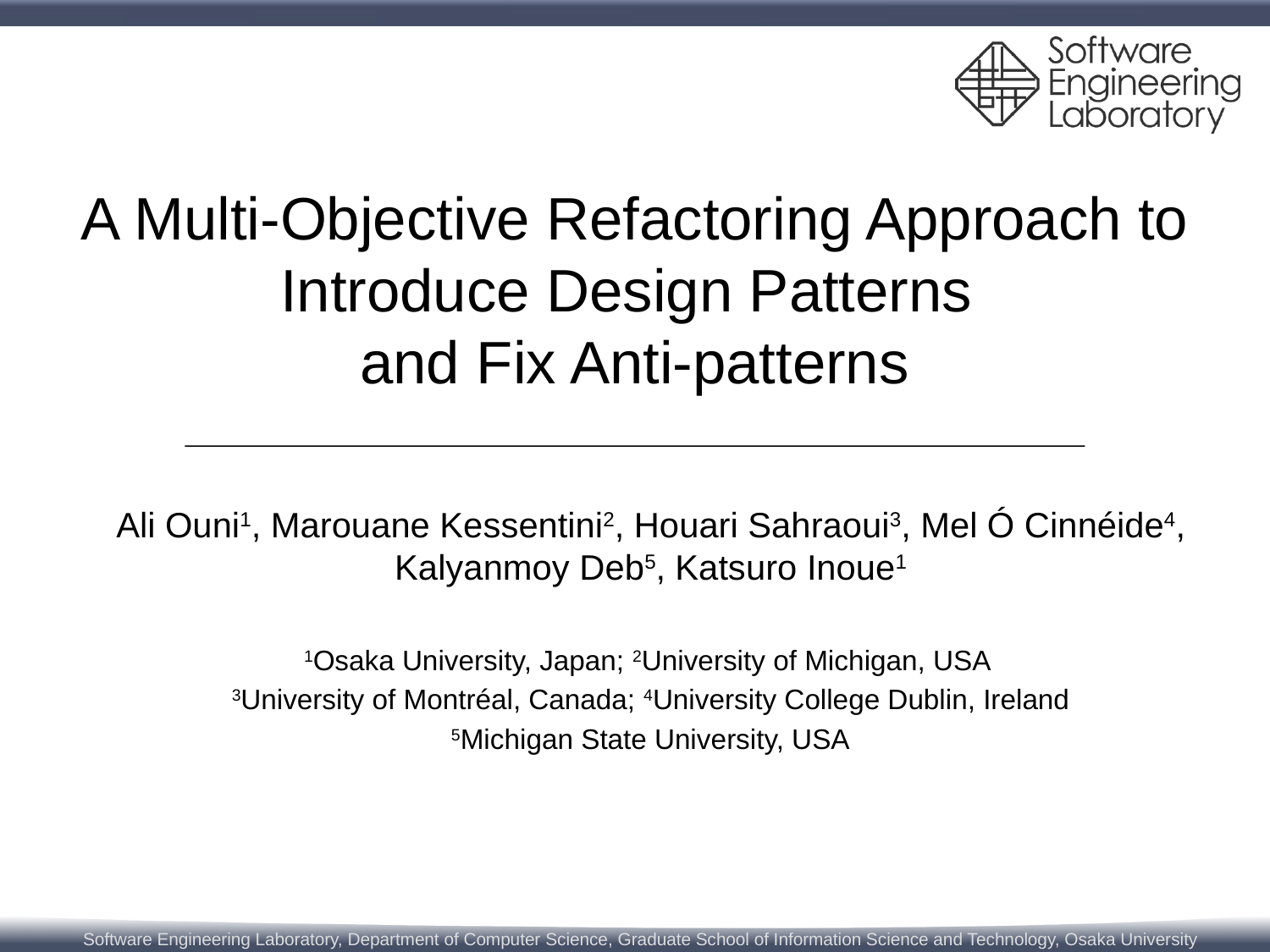

# A Multi-Objective Refactoring Approach to Introduce Design Patterns and Fix Anti-patterns
Ali Ouni1, Marouane Kessentini2, Houari Sahraoui3, Mel Ó Cinnéide4, Kalyanmoy Deb5, Katsuro Inoue1

1Osaka University, Japan; 2University of Michigan, USA
3University of Montréal, Canada; 4University College Dublin, Ireland
5Michigan State University, USA